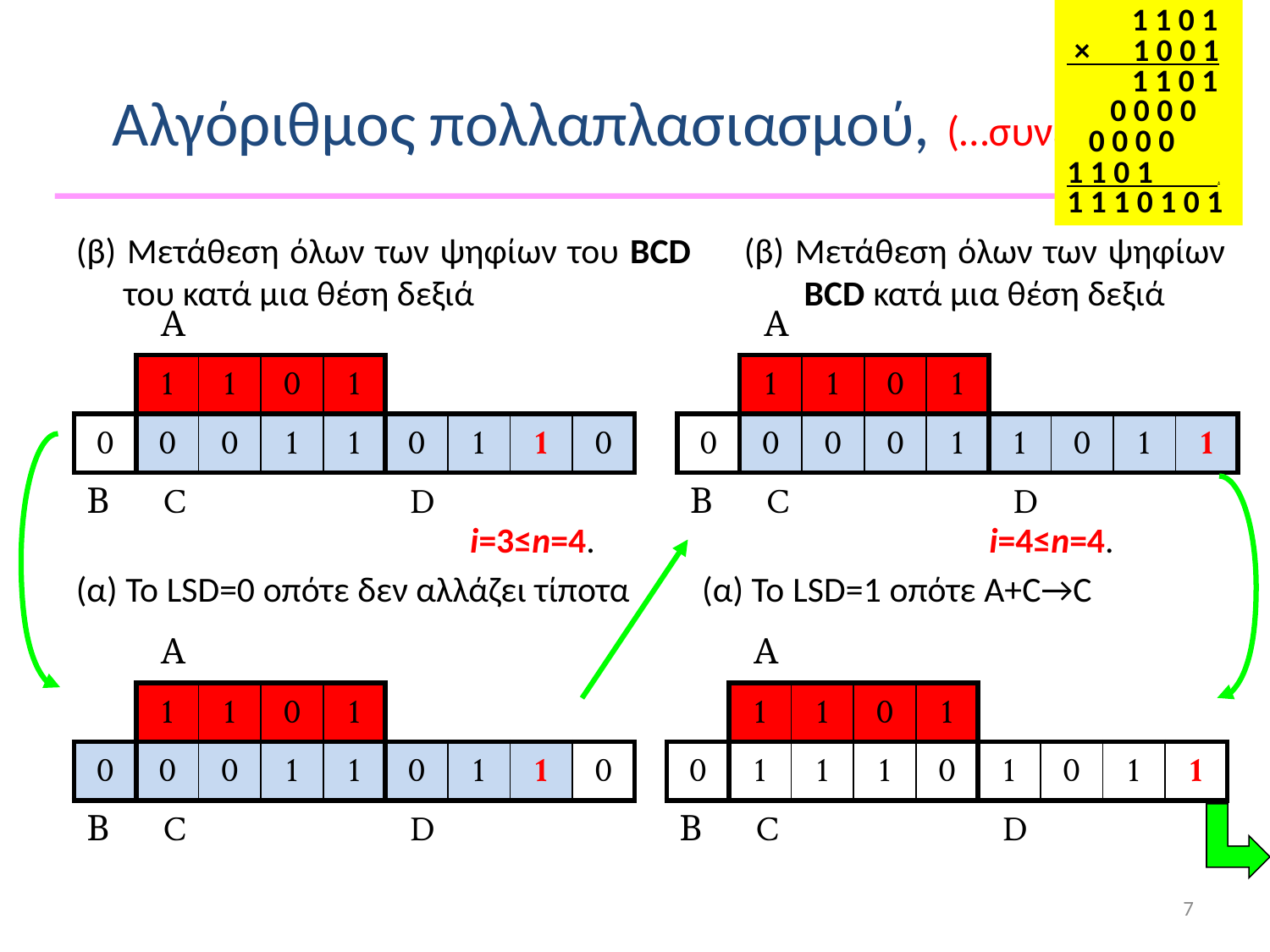

1 1 0 1
 ×      1 0 0 1
         1 1 0 1
      0 0 0 0
   0 0 0 0
1 1 0 1         .
1 1 1 0 1 0 1
Αλγόριθμος πολλαπλασιασμού, (…συνέχεια)

(β) Μετάθεση όλων των ψηφίων του BCD     (β) Μετάθεση όλων των ψηφίων του κατά μια θέση δεξιά                                         BCD κατά μια θέση δεξιά

                                                 i=3≤n=4.                                                 i=4≤n=4.
(α) Το LSD=0 οπότε δεν αλλάζει τίποτα         (α) Το LSD=1 οπότε Α+C→C
|  | Α |  |  |  |  |  |  |  |
| --- | --- | --- | --- | --- | --- | --- | --- | --- |
|  | 1 | 1 | 0 | 1 |  |  |  |  |
| 0 | 0 | 0 | 1 | 1 | 0 | 1 | 1 | 0 |
| Β | C |  |  |  | D |  |  |  |
|  | Α |  |  |  |  |  |  |  |
| --- | --- | --- | --- | --- | --- | --- | --- | --- |
|  | 1 | 1 | 0 | 1 |  |  |  |  |
| 0 | 0 | 0 | 0 | 1 | 1 | 0 | 1 | 1 |
| Β | C |  |  |  | D |  |  |  |

|  | Α |  |  |  |  |  |  |  |
| --- | --- | --- | --- | --- | --- | --- | --- | --- |
|  | 1 | 1 | 0 | 1 |  |  |  |  |
| 0 | 0 | 0 | 1 | 1 | 0 | 1 | 1 | 0 |
| Β | C |  |  |  | D |  |  |  |
|  | Α |  |  |  |  |  |  |  |
| --- | --- | --- | --- | --- | --- | --- | --- | --- |
|  | 1 | 1 | 0 | 1 |  |  |  |  |
| 0 | 1 | 1 | 1 | 0 | 1 | 0 | 1 | 1 |
| Β | C |  |  |  | D |  |  |  |

7